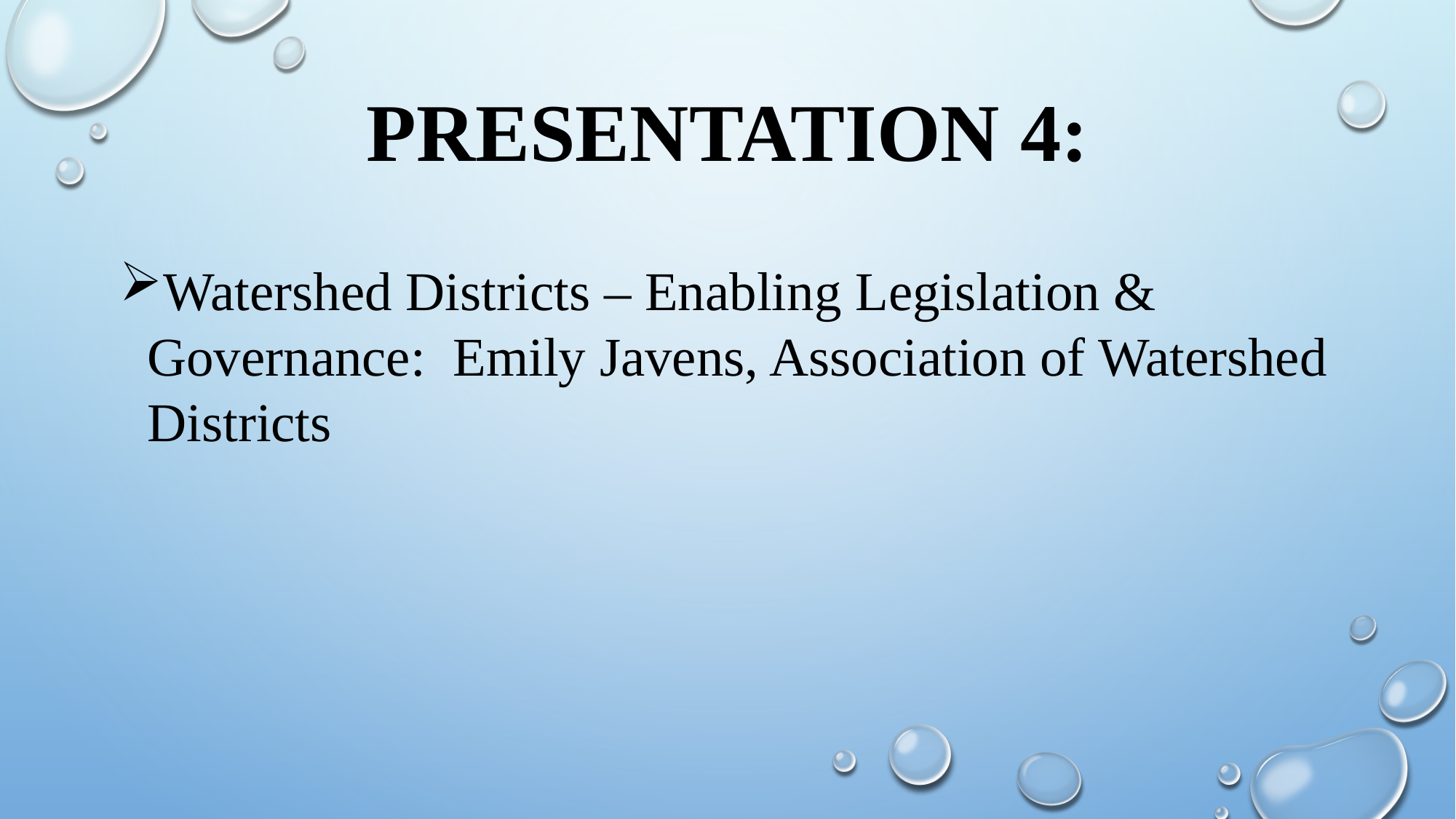

# Presentation 4:
Watershed Districts – Enabling Legislation & Governance:  Emily Javens, Association of Watershed Districts